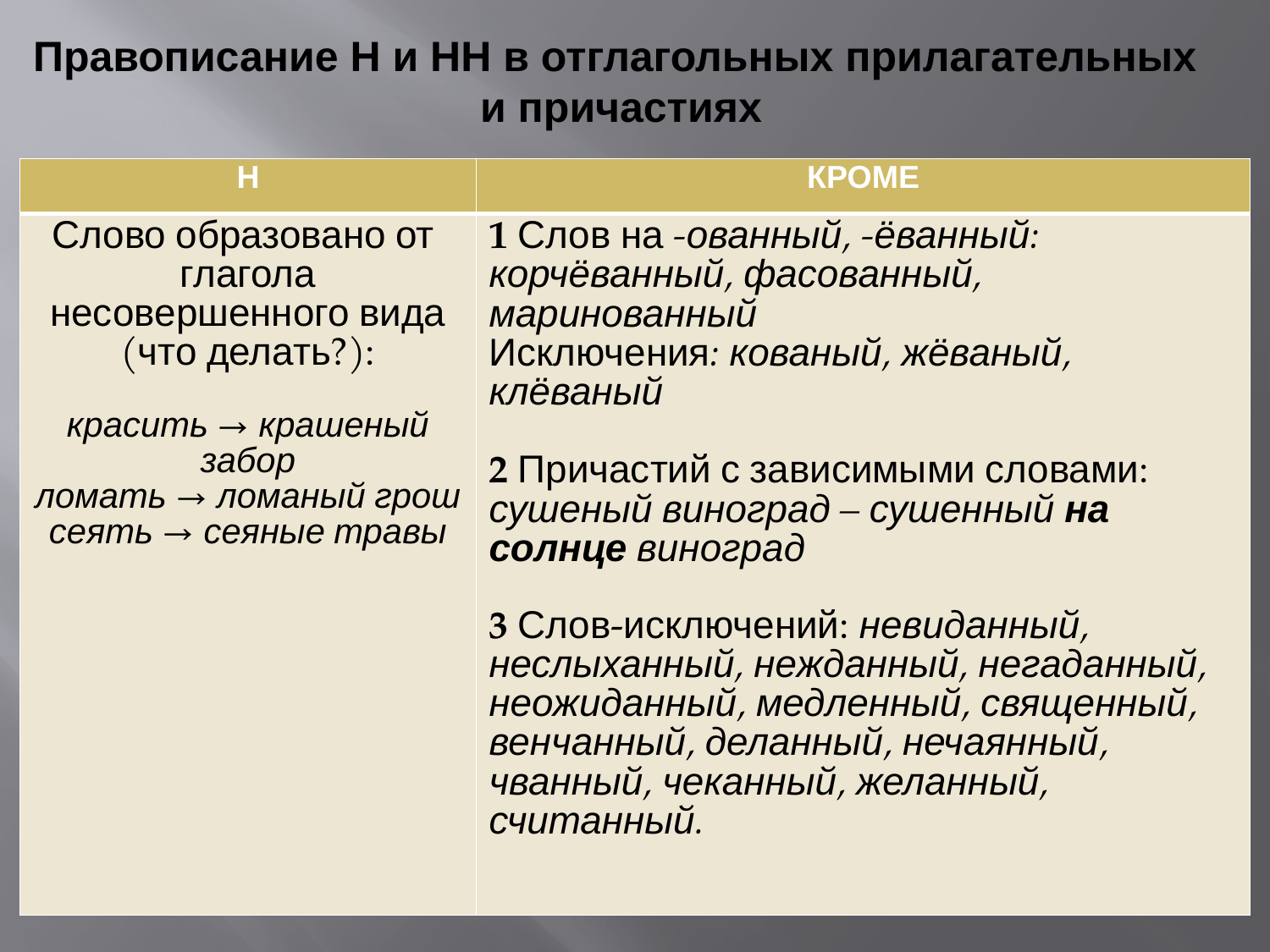

# Правописание Н и НН в отглагольных прилагательных и причастиях
| Н | КРОМЕ |
| --- | --- |
| Слово образовано от глагола несовершенного вида (что делать?): красить → крашеный забор ломать → ломаный грош сеять → сеяные травы | 1 Слов на -ованный, -ёванный: корчёванный, фасованный, маринованный Исключения: кованый, жёваный, клёваный   2 Причастий с зависимыми словами: сушеный виноград – сушенный на солнце виноград   3 Слов-исключений: невиданный, неслыханный, нежданный, негаданный, неожиданный, медленный, священный, венчанный, деланный, нечаянный, чванный, чеканный, желанный, считанный. |